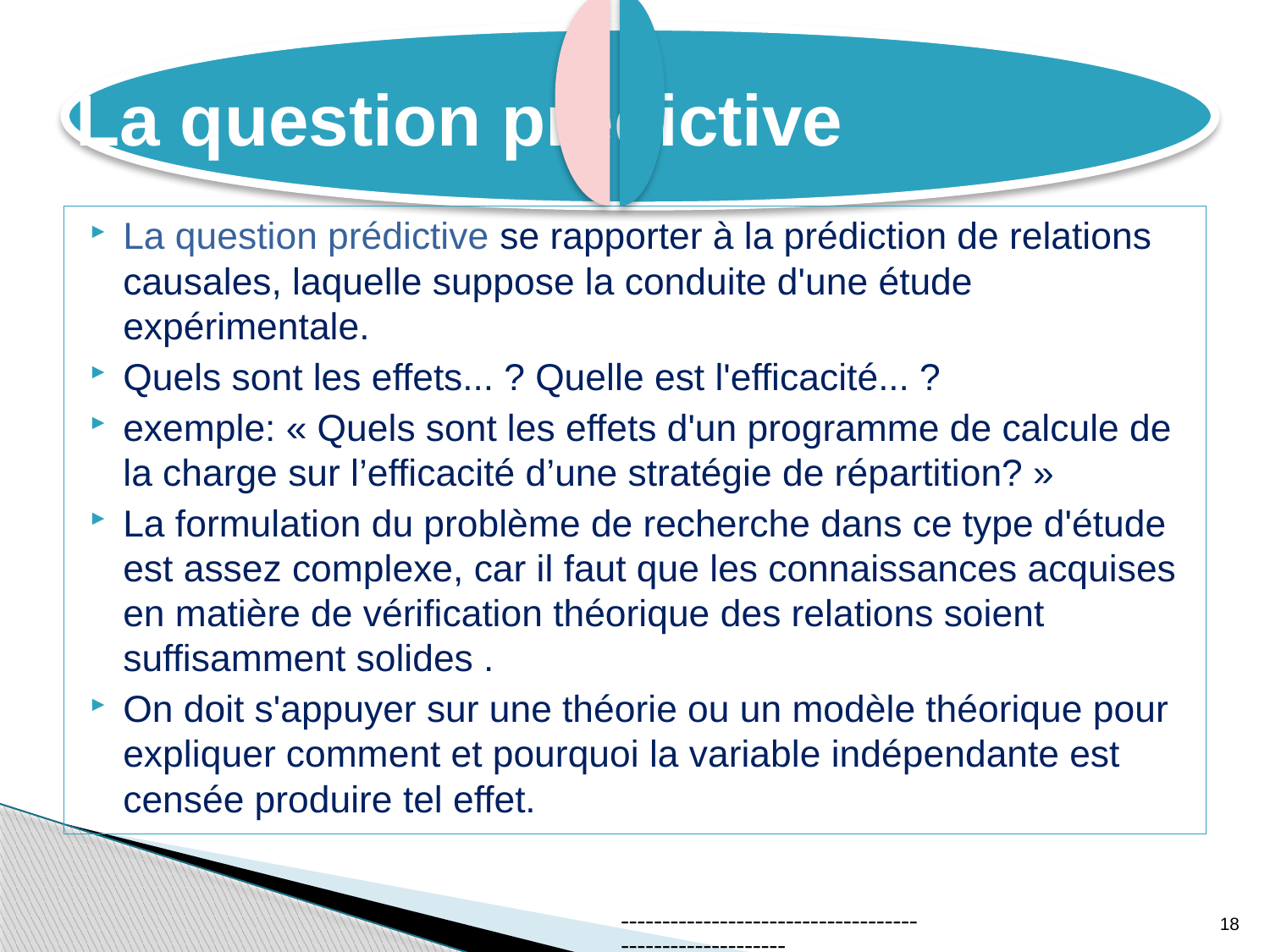

# La question prédictive
La question prédictive se rapporter à la prédiction de relations causales, laquelle suppose la conduite d'une étude expérimentale.
Quels sont les effets... ? Quelle est l'efficacité... ?
exemple: « Quels sont les effets d'un programme de calcule de la charge sur l’efficacité d’une stratégie de répartition? »
La formulation du problème de recherche dans ce type d'étude est assez complexe, car il faut que les connaissances acquises en matière de vérification théorique des relations soient suffisamment solides .
On doit s'appuyer sur une théorie ou un modèle théorique pour expliquer comment et pourquoi la variable indépendante est censée produire tel effet.
--------------------------------------------------------
18